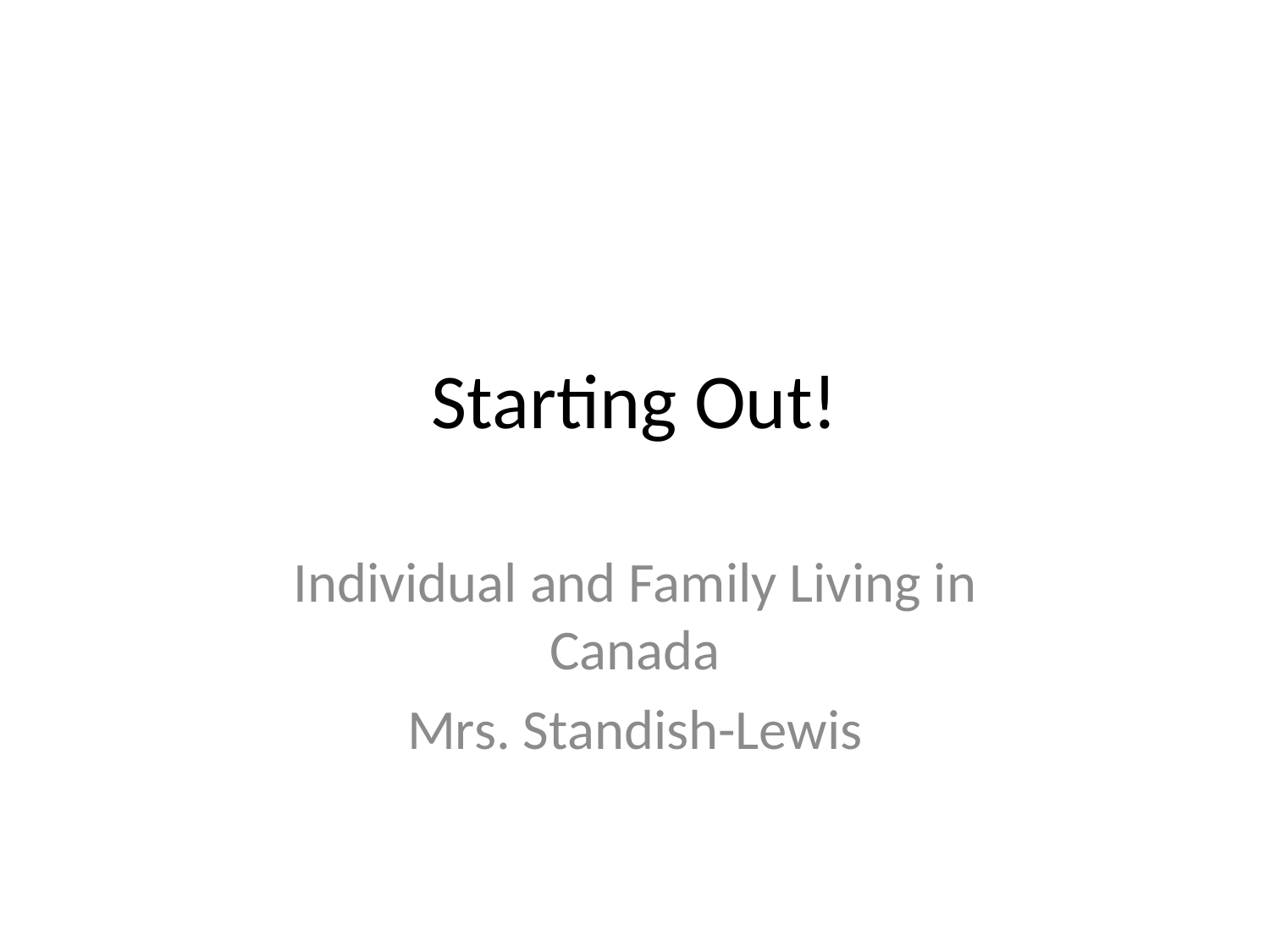

# Starting Out!
Individual and Family Living in Canada
Mrs. Standish-Lewis